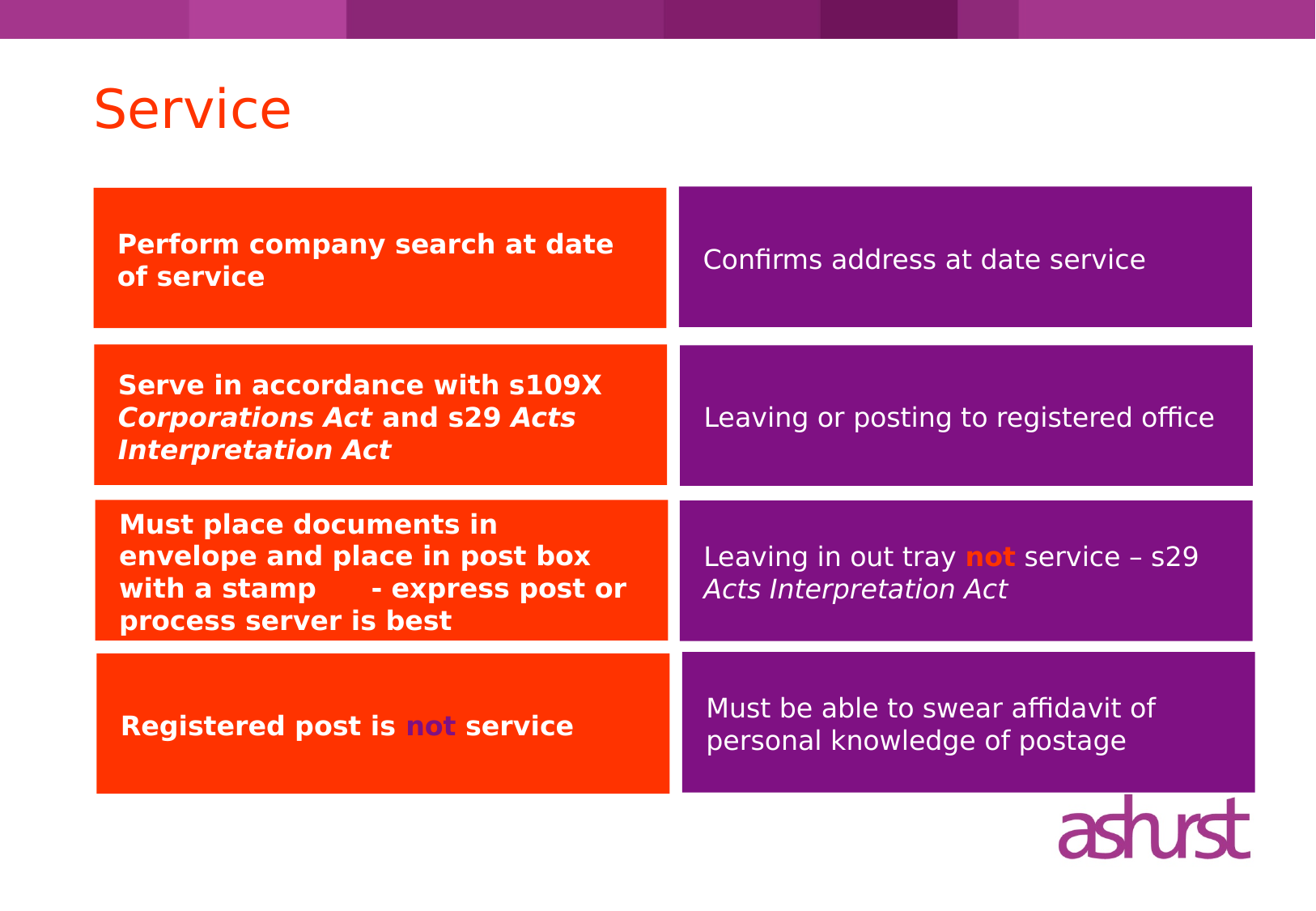

Service
Confirms address at date service
Perform company search at date of service
Serve in accordance with s109X Corporations Act and s29 Acts Interpretation Act
Leaving or posting to registered office
Must place documents in envelope and place in post box with a stamp	 - express post or process server is best
Leaving in out tray not service – s29 Acts Interpretation Act
Must be able to swear affidavit of personal knowledge of postage
Registered post is not service